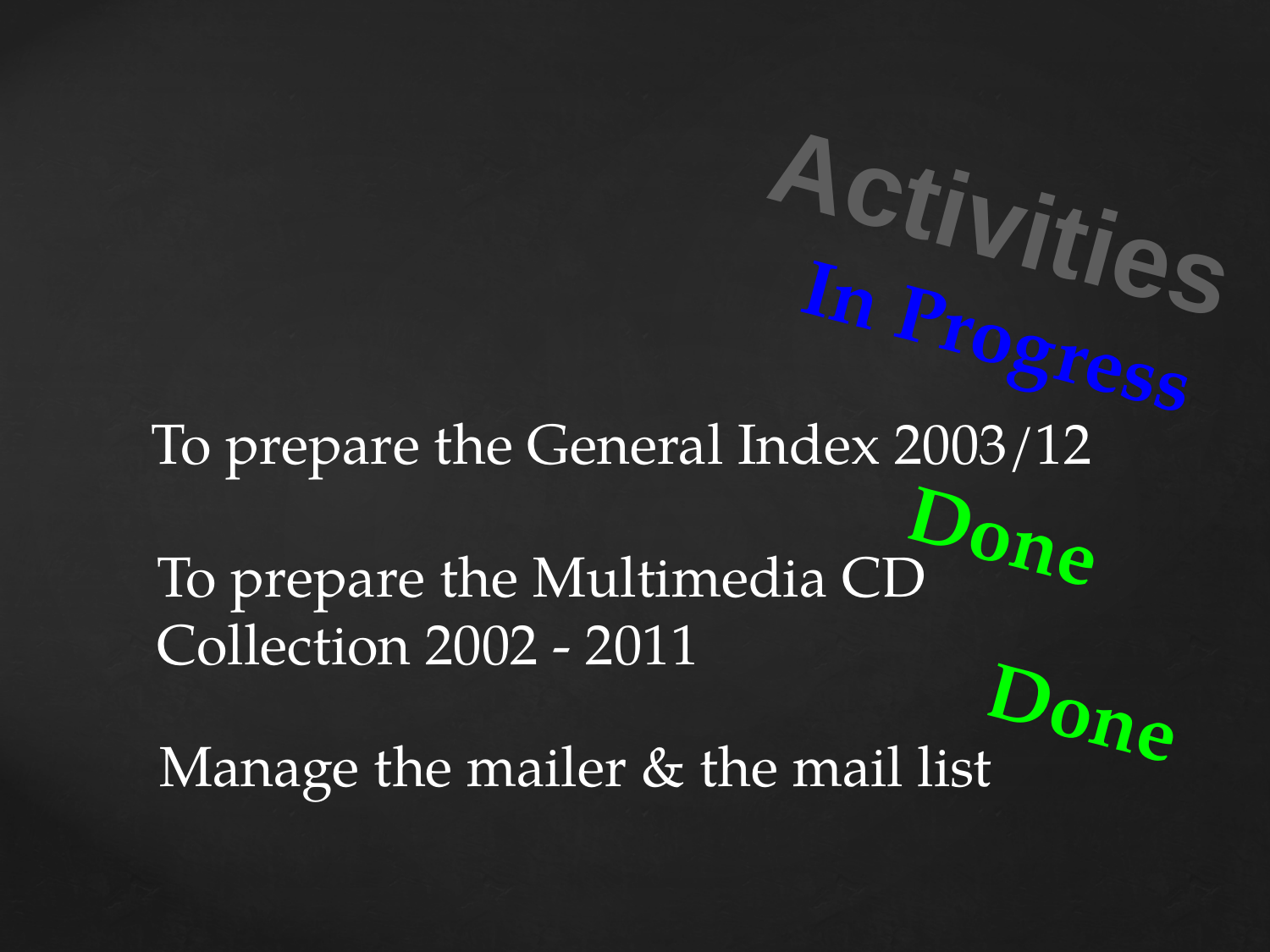

Activities
In Progress
To prepare the General Index 2003/12
Done
To prepare the Multimedia CD Collection 2002 - 2011
Done
# Manage the mailer & the mail list